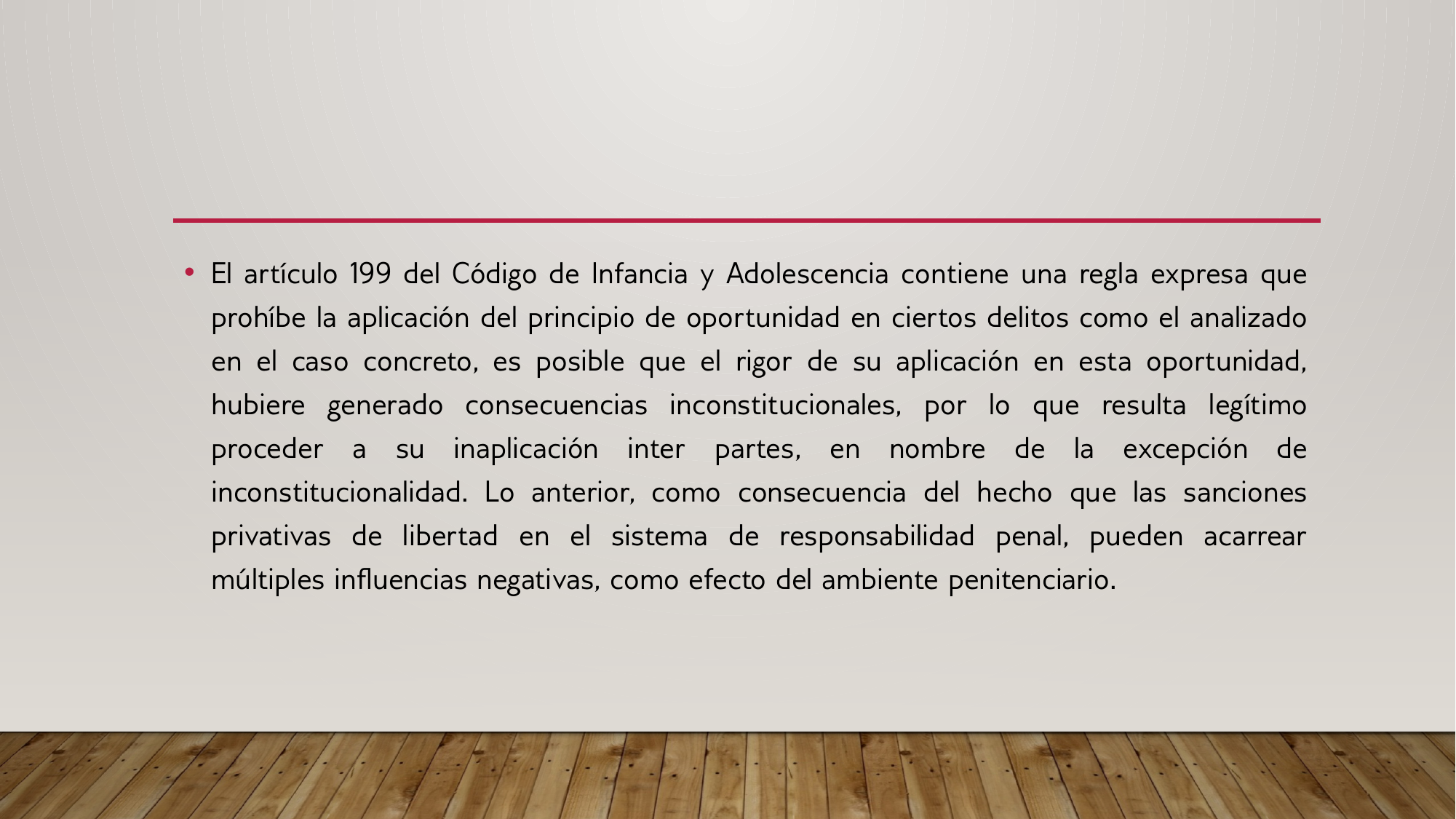

#
El artículo 199 del Código de Infancia y Adolescencia contiene una regla expresa que prohíbe la aplicación del principio de oportunidad en ciertos delitos como el analizado en el caso concreto, es posible que el rigor de su aplicación en esta oportunidad, hubiere generado consecuencias inconstitucionales, por lo que resulta legítimo proceder a su inaplicación inter partes, en nombre de la excepción de inconstitucionalidad. Lo anterior, como consecuencia del hecho que las sanciones privativas de libertad en el sistema de responsabilidad penal, pueden acarrear múltiples influencias negativas, como efecto del ambiente penitenciario.